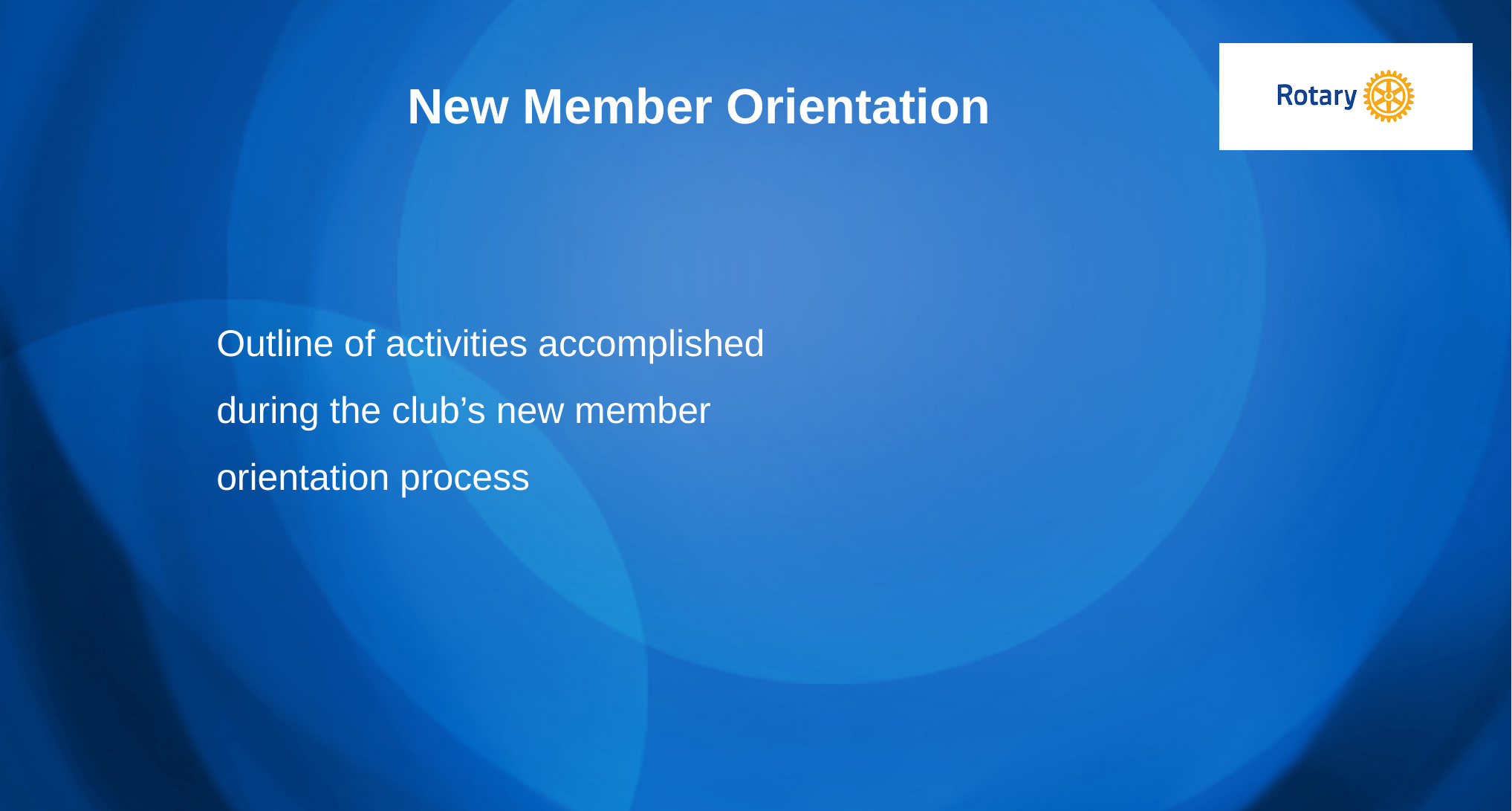

New Member Orientation
Outline of activities accomplished during the club’s new member orientation process